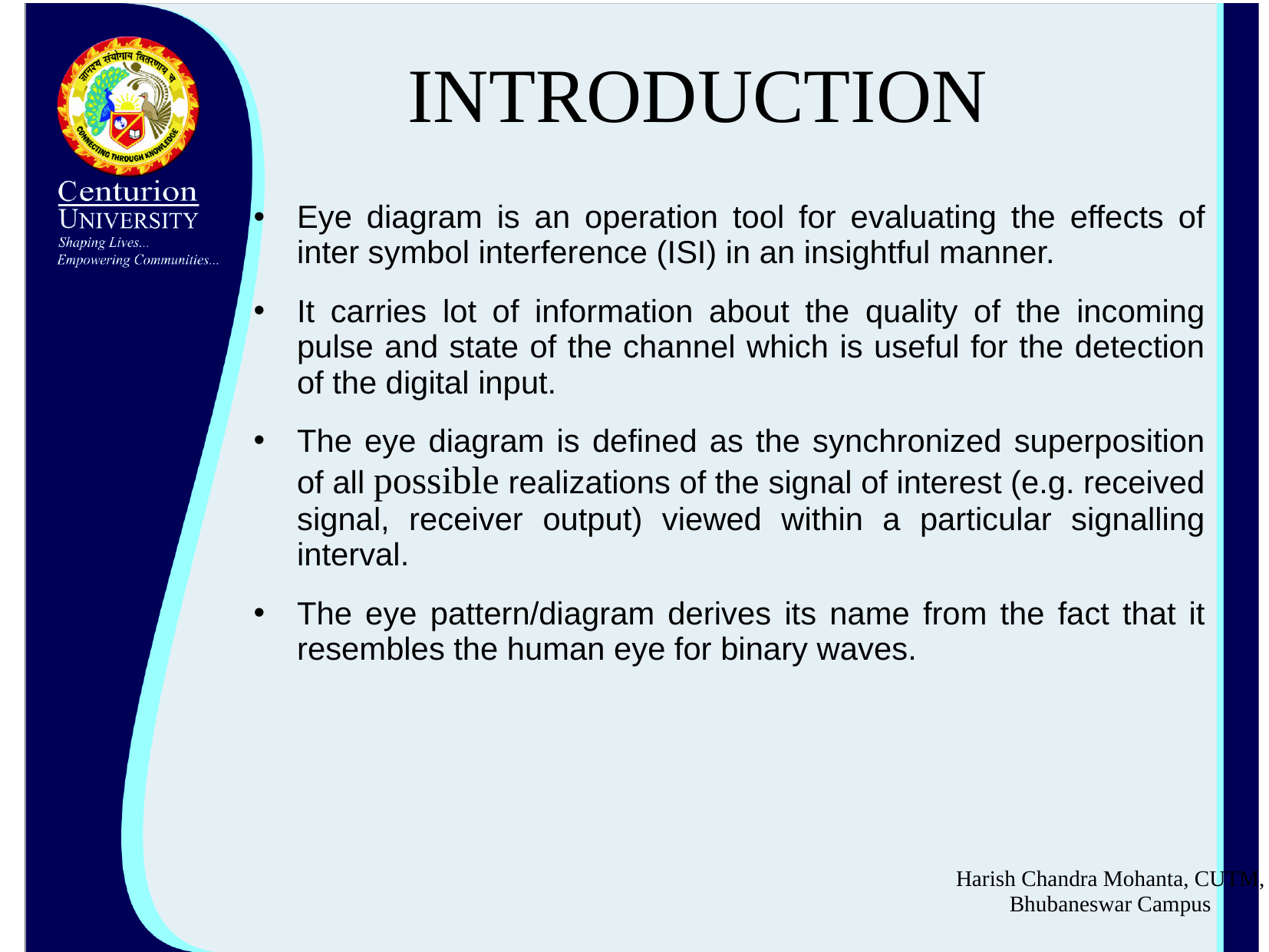

# INTRODUCTION
Eye diagram is an operation tool for evaluating the effects of inter symbol interference (ISI) in an insightful manner.
It carries lot of information about the quality of the incoming pulse and state of the channel which is useful for the detection of the digital input.
The eye diagram is defined as the synchronized superposition of all possible realizations of the signal of interest (e.g. received signal, receiver output) viewed within a particular signalling interval.
The eye pattern/diagram derives its name from the fact that it resembles the human eye for binary waves.
314
Harish Chandra Mohanta, CUTM, Bhubaneswar Campus